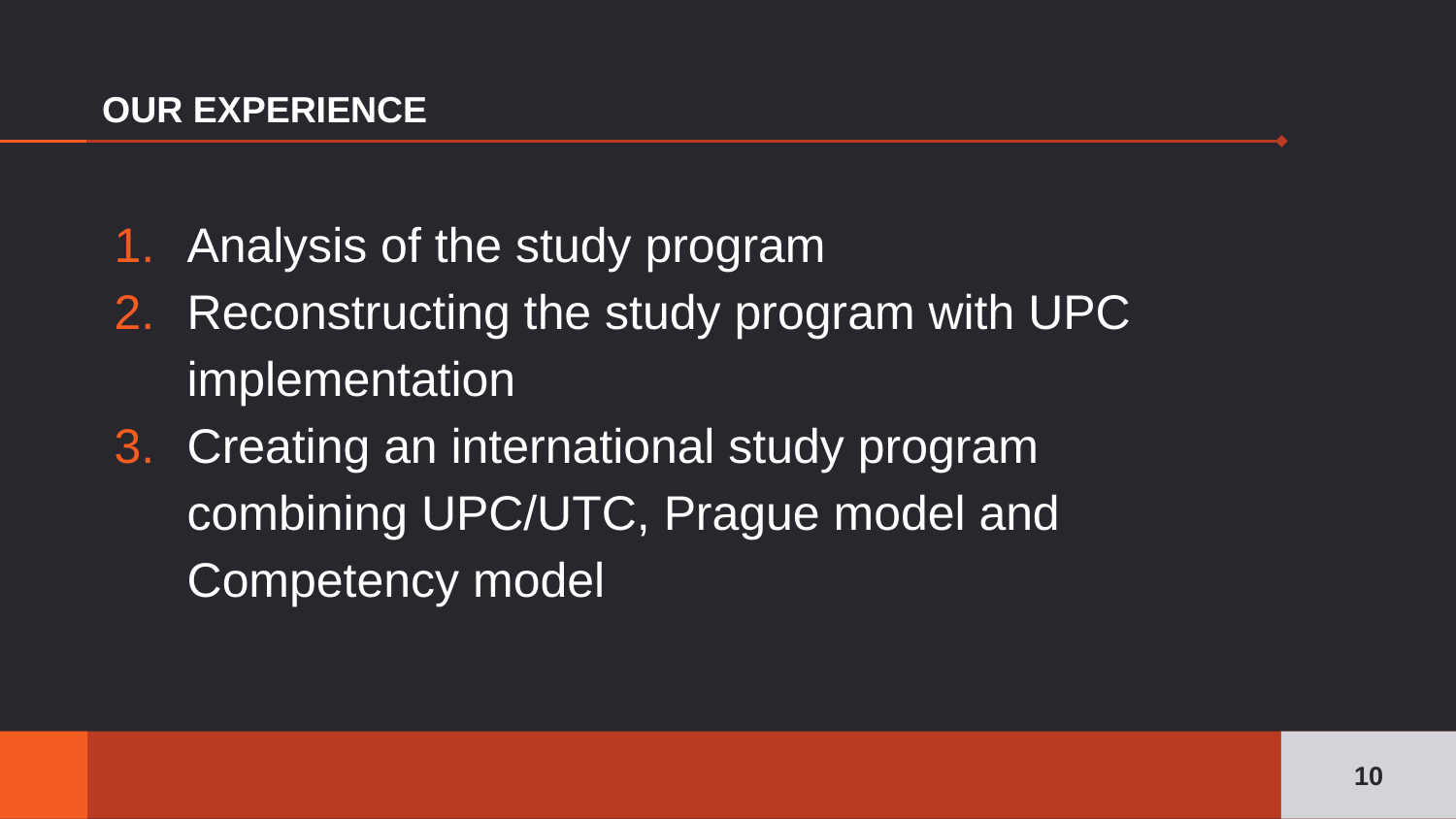

# OUR EXPERIENCE
Analysis of the study program
Reconstructing the study program with UPC implementation
Creating an international study program combining UPC/UTC, Prague model and Competency model

10